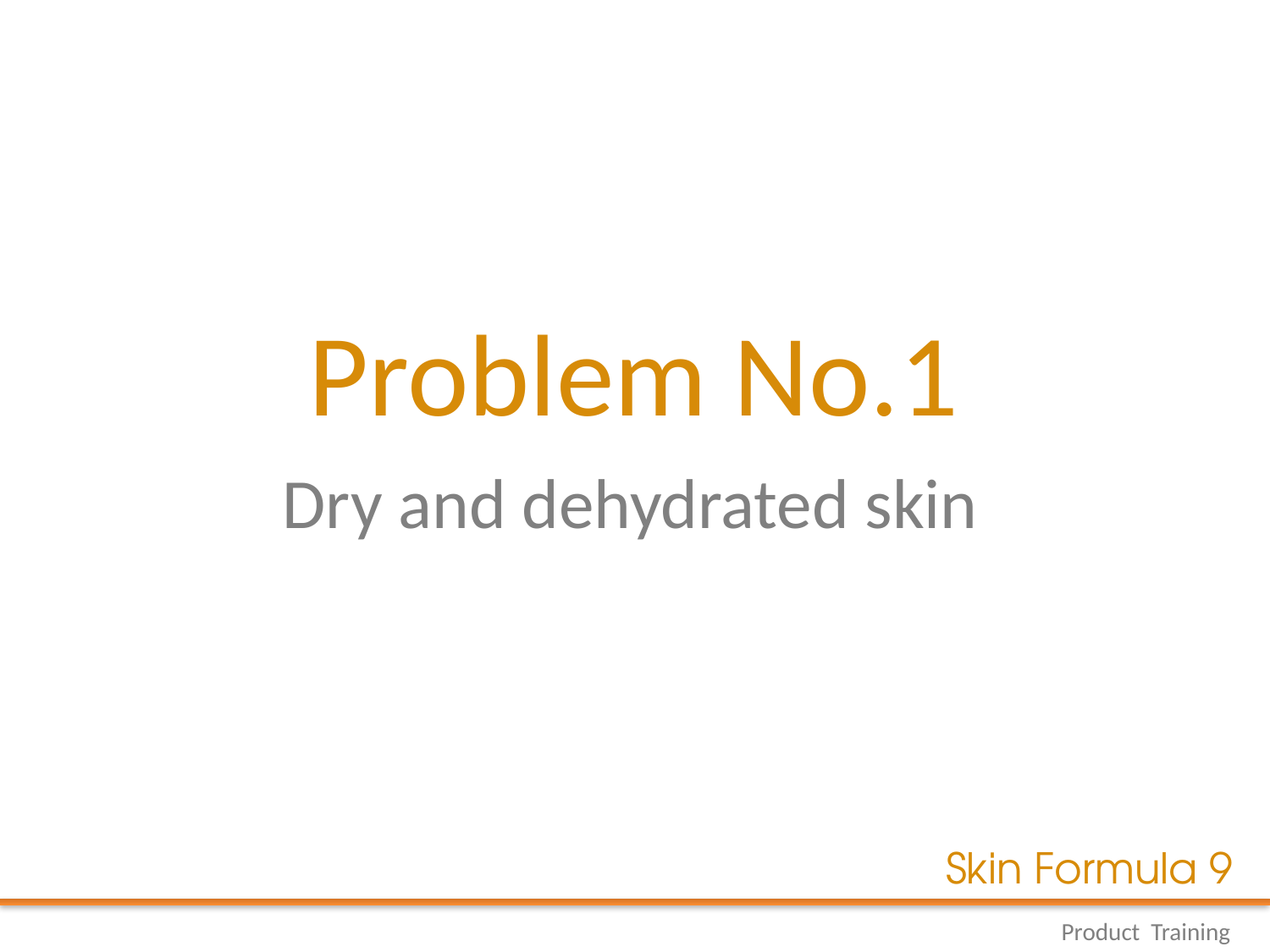

Problem No.1
Dry and dehydrated skin
Skin Formula 9

Product  Training